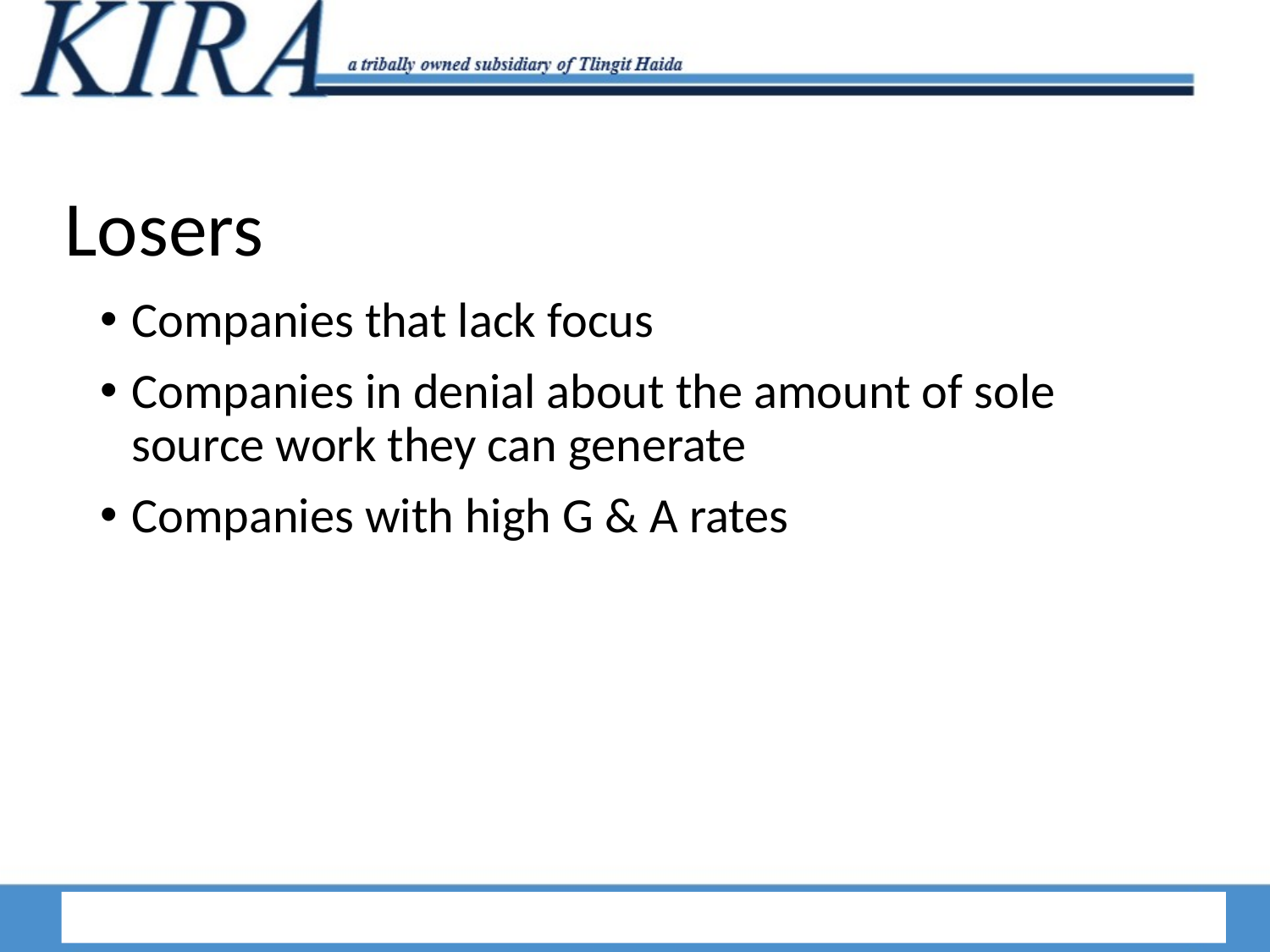

# Losers
Companies that lack focus
Companies in denial about the amount of sole source work they can generate
Companies with high G & A rates